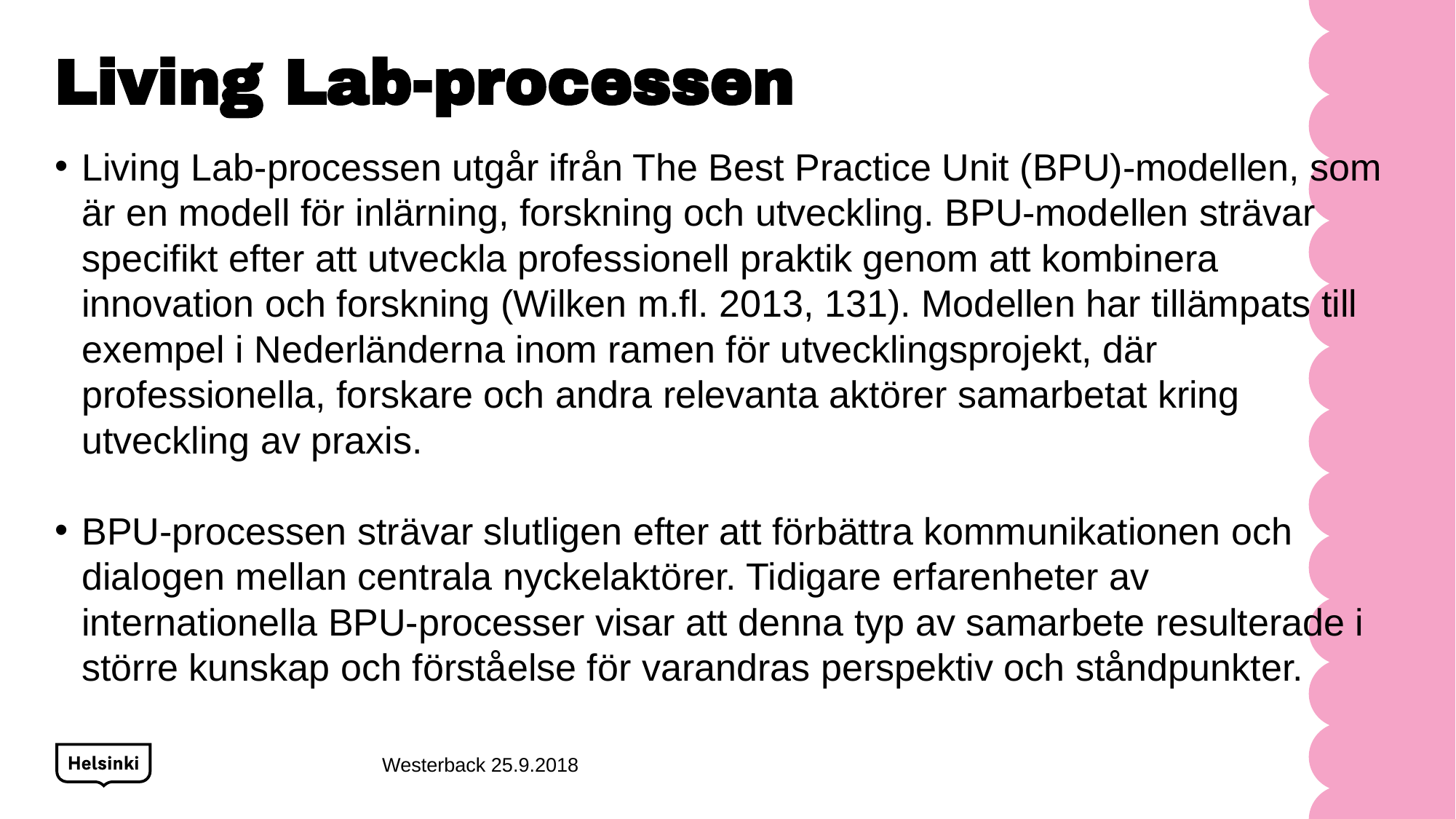

# Living Lab-processen
Living Lab-processen utgår ifrån The Best Practice Unit (BPU)-modellen, som är en modell för inlärning, forskning och utveckling. BPU-modellen strävar specifikt efter att utveckla professionell praktik genom att kombinera innovation och forskning (Wilken m.fl. 2013, 131). Modellen har tillämpats till exempel i Nederländerna inom ramen för utvecklingsprojekt, där professionella, forskare och andra relevanta aktörer samarbetat kring utveckling av praxis.

BPU-processen strävar slutligen efter att förbättra kommunikationen och dialogen mellan centrala nyckelaktörer. Tidigare erfarenheter av internationella BPU-processer visar att denna typ av samarbete resulterade i större kunskap och förståelse för varandras perspektiv och ståndpunkter.

Westerback 25.9.2018